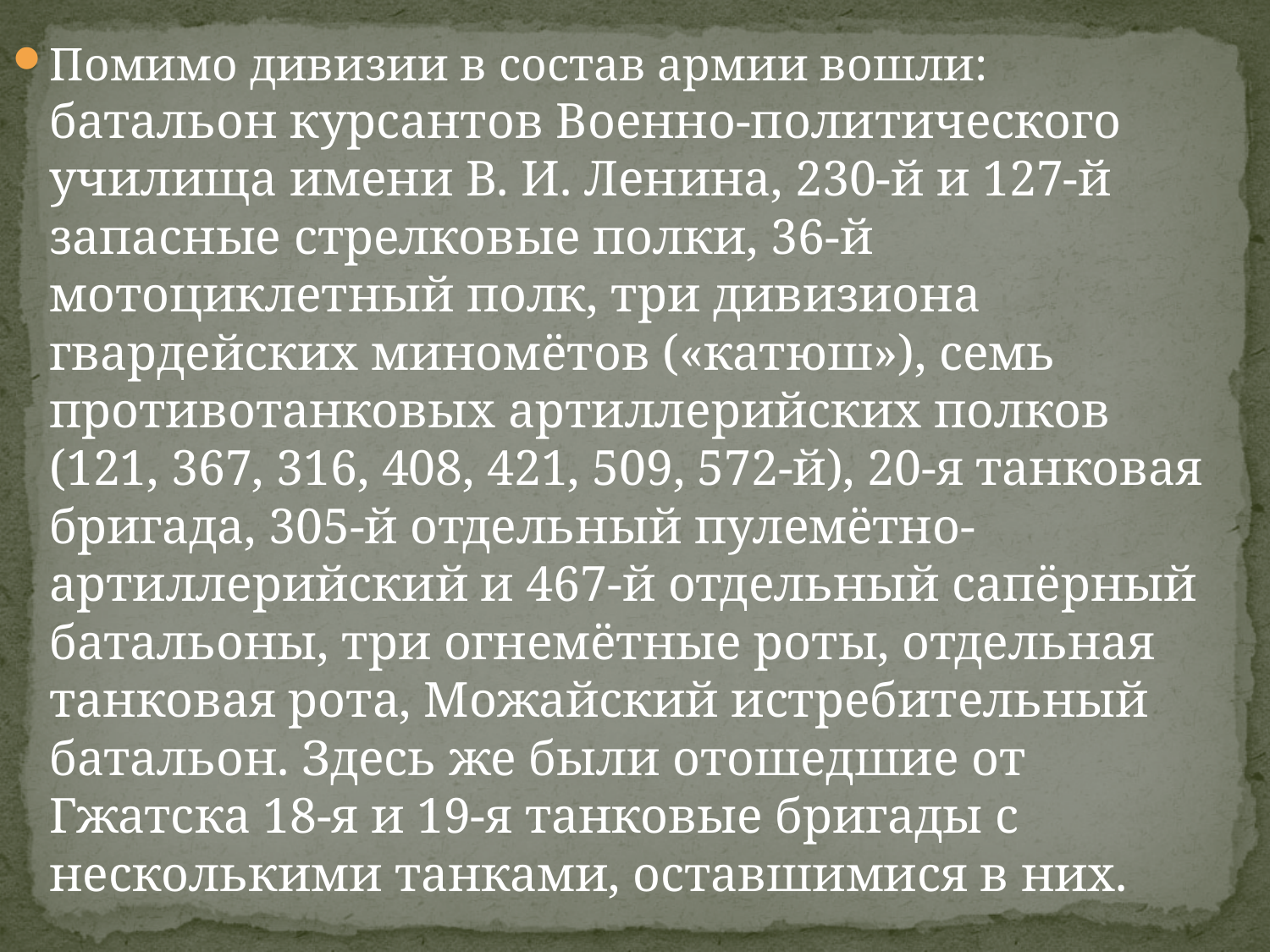

Помимо дивизии в состав армии вошли: батальон курсантов Военно-политического училища имени В. И. Ленина, 230-й и 127-й запасные стрелковые полки, 36-й мотоциклетный полк, три дивизиона гвардейских миномётов («катюш»), семь противотанковых артиллерийских полков (121, 367, 316, 408, 421, 509, 572-й), 20-я танковая бригада, 305-й отдельный пулемётно-артиллерийский и 467-й отдельный сапёрный батальоны, три огнемётные роты, отдельная танковая рота, Можайский истребительный батальон. Здесь же были отошедшие от Гжатска 18-я и 19-я танковые бригады с несколькими танками, оставшимися в них.